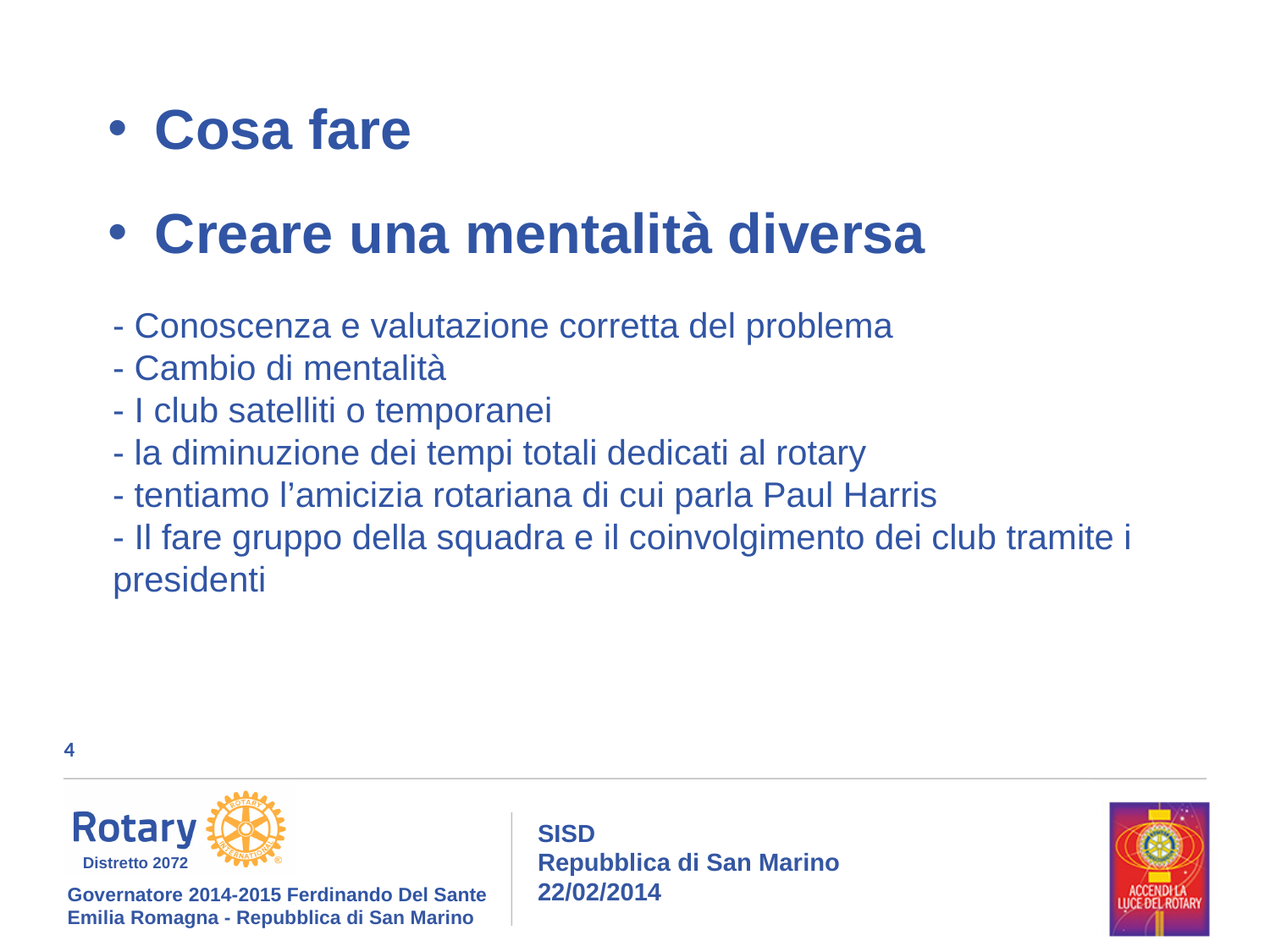

Cosa fare
Creare una mentalità diversa
- Conoscenza e valutazione corretta del problema
- Cambio di mentalità
- I club satelliti o temporanei
- la diminuzione dei tempi totali dedicati al rotary
- tentiamo l’amicizia rotariana di cui parla Paul Harris
- Il fare gruppo della squadra e il coinvolgimento dei club tramite i presidenti